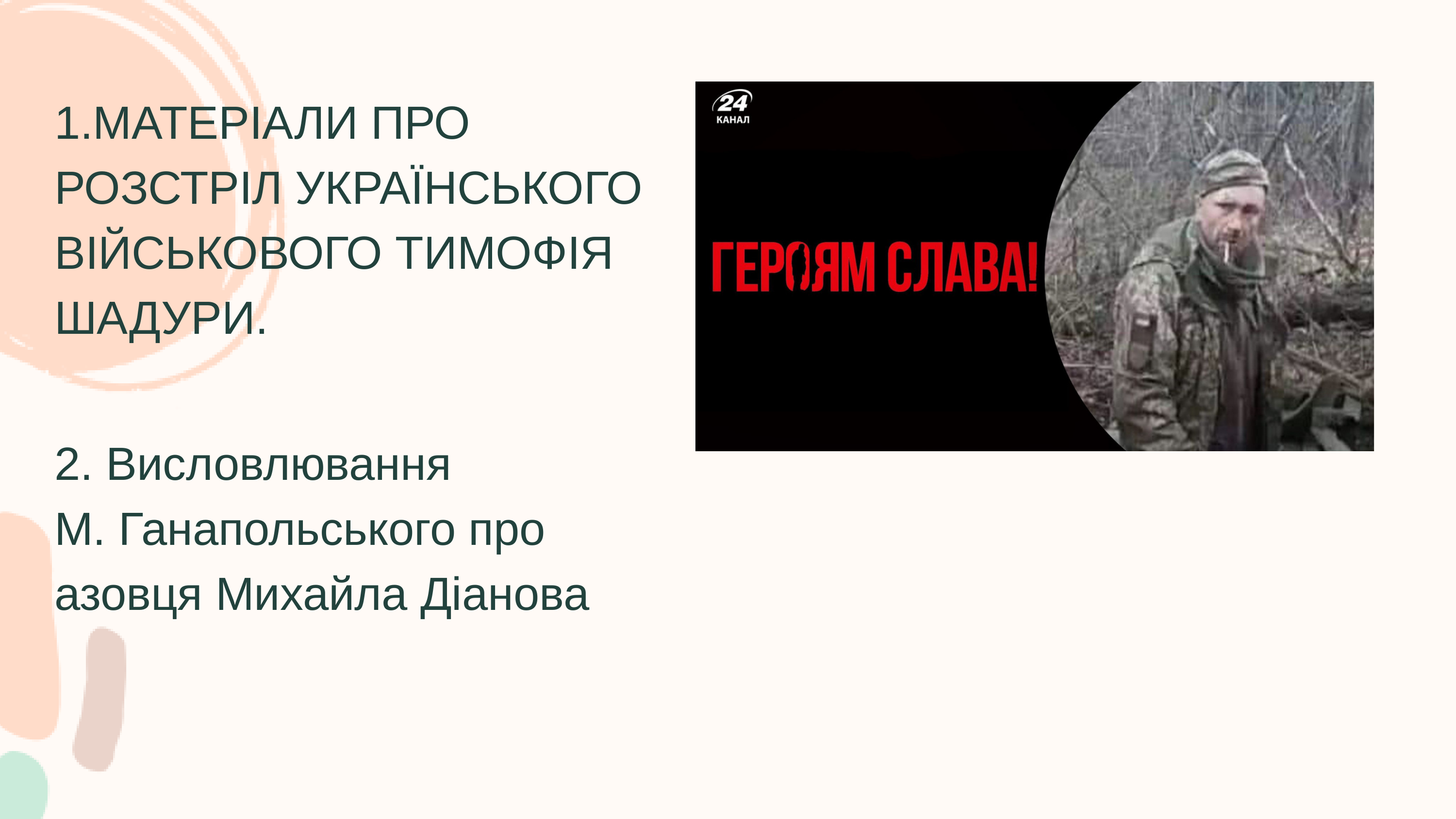

1.МАТЕРІАЛИ ПРО РОЗСТРІЛ УКРАЇНСЬКОГО ВІЙСЬКОВОГО ТИМОФІЯ ШАДУРИ.

2. Висловлювання
М. Ганапольського про азовця Михайла Діанова